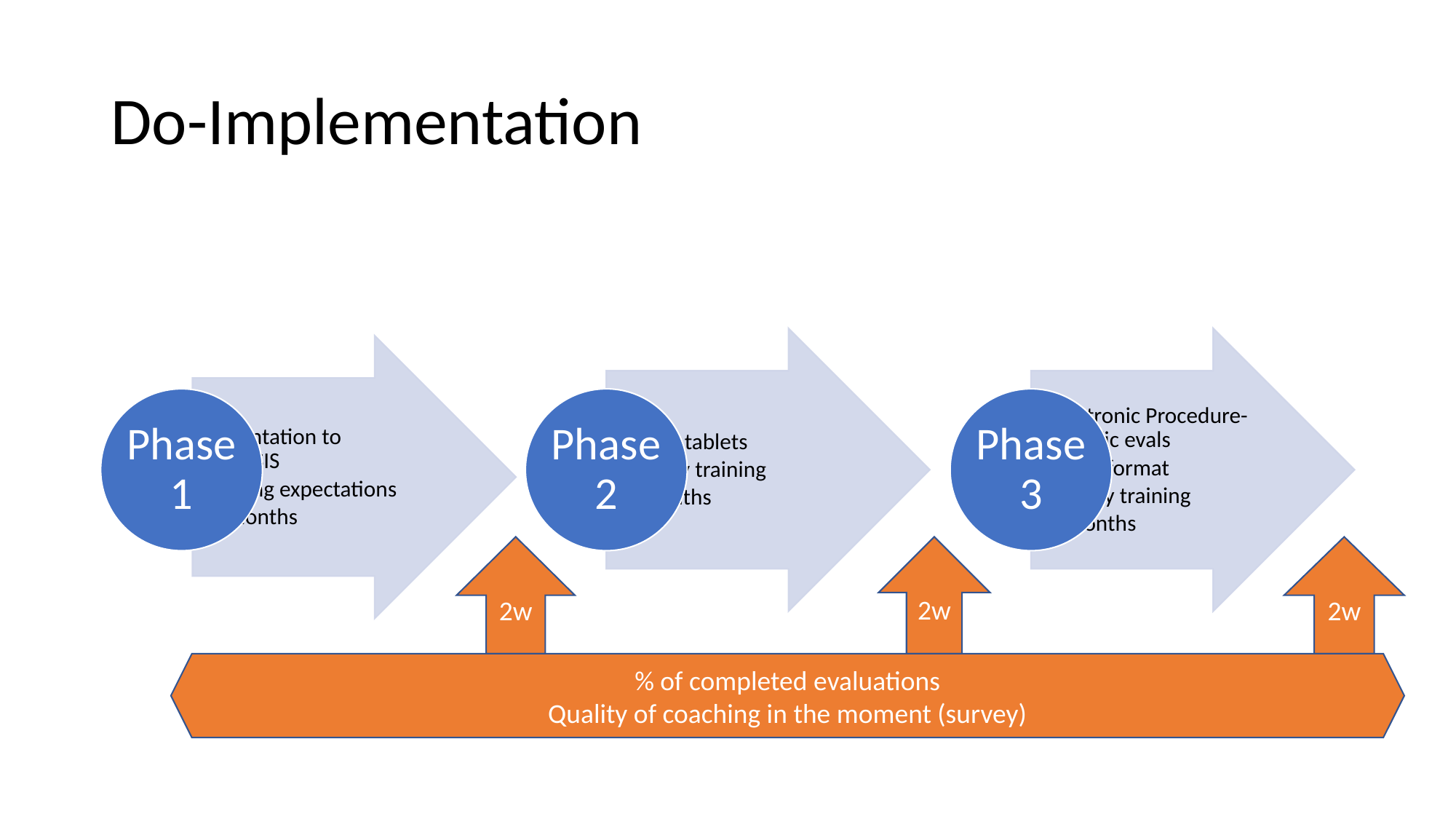

# Do-Implementation
Orientation to MedSIS
Setting expectations
2 months
Phase 1
Smart tablets
Faculty training
2 months
Phase 2
Electronic Procedure-Specific evals
WBA- format
Faculty training
2 months
Phase 3
2w
2w
2w
% of completed evaluations
Quality of coaching in the moment (survey)